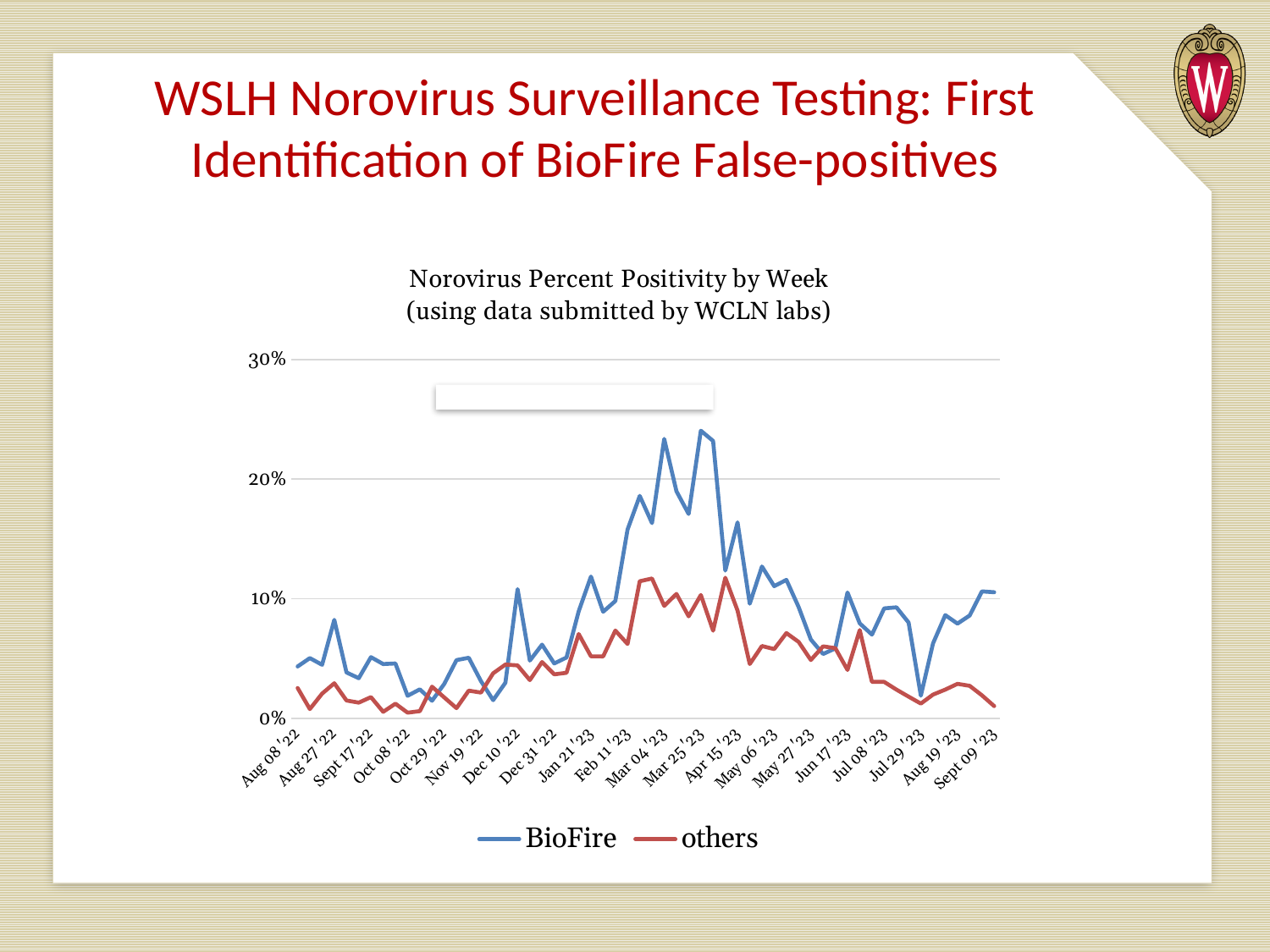

# WSLH Norovirus Surveillance Testing: First Identification of BioFire False-positives

### Chart: Norovirus Percent Positivity by Week
(using data submitted by WCLN labs)

| Category | BioFire | others |
|---|---|---|
| Aug 08 '22 | 0.0435 | 0.0255 |
| Aug 13 '22 | 0.0505 | 0.0079 |
| Aug 20 '22 | 0.0449 | 0.0208 |
| Aug 27 '22 | 0.0824 | 0.0295 |
| Sept 03 '22 | 0.0385 | 0.0151 |
| Sept 10 '22 | 0.0337 | 0.0133 |
| Sept 17 '22 | 0.0513 | 0.0179 |
| Sept 24 '22 | 0.0455 | 0.0056 |
| Oct 01 '22 | 0.046 | 0.0124 |
| Oct 08 '22 | 0.019 | 0.0049 |
| Oct 15 '22 | 0.0244 | 0.0062 |
| Oct 22 '22 | 0.0149 | 0.0266 |
| Oct 29 '22 | 0.029 | 0.0176 |
| Nov 05 '22 | 0.0488 | 0.0087 |
| Nov 12 '22 | 0.0508 | 0.0233 |
| Nov 19 '22 | 0.0313 | 0.0217 |
| Nov 26 '22 | 0.0154 | 0.0378 |
| Dec 03 '22 | 0.0299 | 0.0451 |
| Dec 10 '22 | 0.1081 | 0.0444 |
| Dec 17 '22 | 0.0484 | 0.0321 |
| Dec 24 '22 | 0.0617 | 0.0472 |
| Dec 31 '22 | 0.046 | 0.0369 |
| Jan 07 '23 | 0.051 | 0.0382 |
| Jan 14 '23 | 0.0896 | 0.0706 |
| Jan 21 '23 | 0.1186 | 0.052 |
| Jan 28 '23 | 0.0892 | 0.0519 |
| Feb 04 '23 | 0.0982 | 0.0735 |
| Feb 11 '23 | 0.1579 | 0.0623 |
| Feb 18 '23 | 0.186 | 0.1147 |
| Feb 25 '23 | 0.1633 | 0.117 |
| Mar 04 '23 | 0.2336 | 0.0941 |
| Mar 11 '23 | 0.1899 | 0.1041 |
| Mar 18 '23 | 0.1709 | 0.0854 |
| Mar 25 '23 | 0.2405 | 0.1032 |
| Apr 01 '23 | 0.2319 | 0.0734 |
| Apr 08 '23 | 0.1236 | 0.1176 |
| Apr 15 '23 | 0.1639 | 0.0902 |
| Apr 22 '23 | 0.0959 | 0.0455 |
| Apr 29 '23 | 0.127 | 0.0606 |
| May 06 '23 | 0.1106 | 0.058 |
| May 13 '23 | 0.1158 | 0.0714 |
| May 20 '23 | 0.0931 | 0.064 |
| May 27 '23 | 0.066 | 0.0489 |
| Jun 03 '23 | 0.0539 | 0.0603 |
| Jun 10 '23 | 0.0586 | 0.0588 |
| Jun 17 '23 | 0.1053 | 0.0406 |
| Jun 24 '23 | 0.0795 | 0.0739 |
| Jul 01 '23 | 0.0701 | 0.0306 |
| Jul 08 '23 | 0.092 | 0.0306 |
| Jul 15 '23 | 0.0929 | 0.0242 |
| Jul 22 '23 | 0.0802 | 0.0183 |
| Jul 29 '23 | 0.0191 | 0.0125 |
| Aug 05 '23 | 0.0628 | 0.02 |
| Aug 12 '23 | 0.0864 | 0.0242 |
| Aug 19 '23 | 0.0793 | 0.029 |
| Aug 26 '23 | 0.0861 | 0.0273 |
| Sept 02 '23 | 0.1062 | 0.0194 |
| Sept 09 '23 | 0.1055 | 0.0104 |